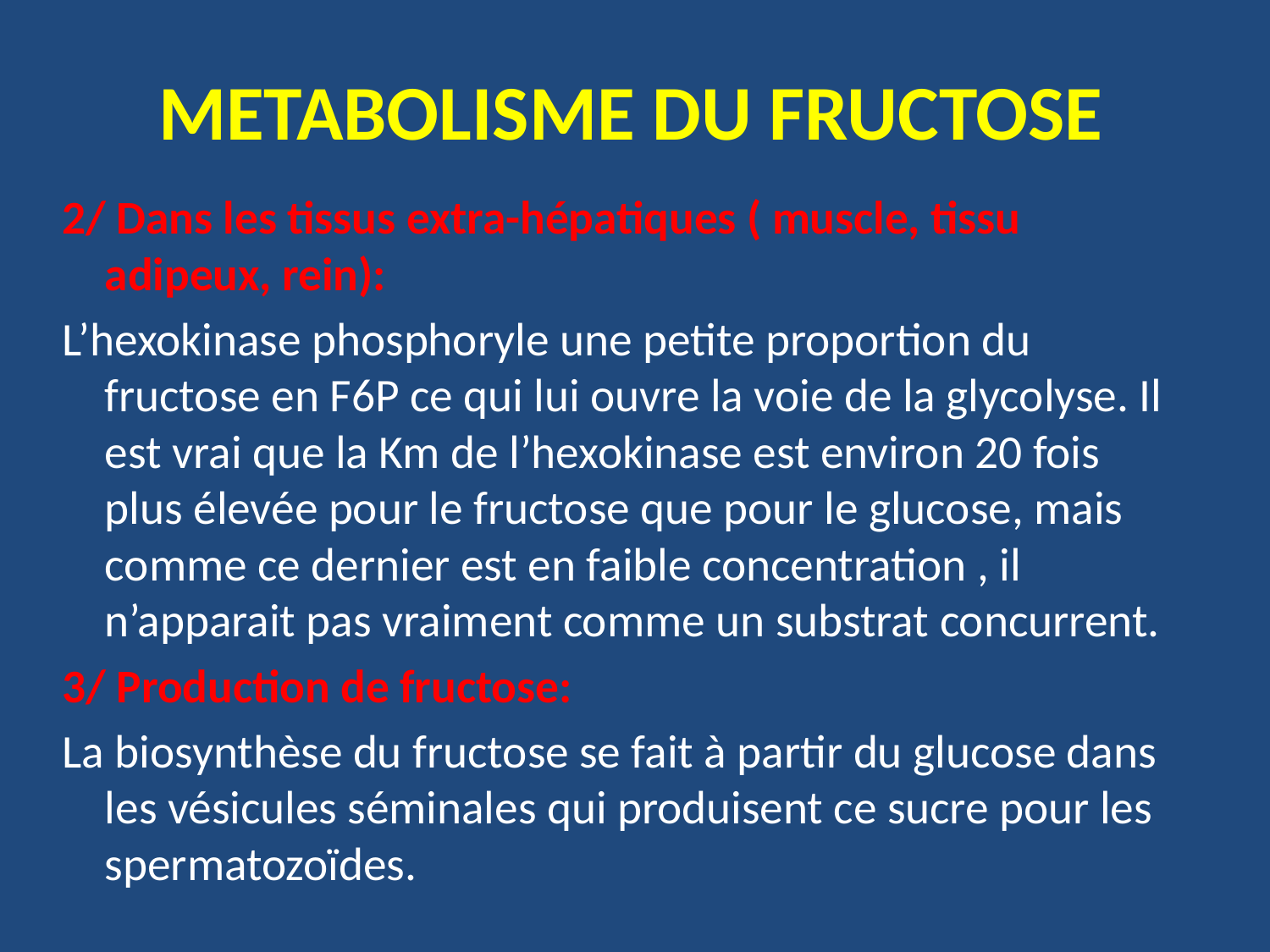

# METABOLISME DU FRUCTOSE
2/ Dans les tissus extra-hépatiques ( muscle, tissu adipeux, rein):
L’hexokinase phosphoryle une petite proportion du fructose en F6P ce qui lui ouvre la voie de la glycolyse. Il est vrai que la Km de l’hexokinase est environ 20 fois plus élevée pour le fructose que pour le glucose, mais comme ce dernier est en faible concentration , il n’apparait pas vraiment comme un substrat concurrent.
3/ Production de fructose:
La biosynthèse du fructose se fait à partir du glucose dans les vésicules séminales qui produisent ce sucre pour les spermatozoïdes.